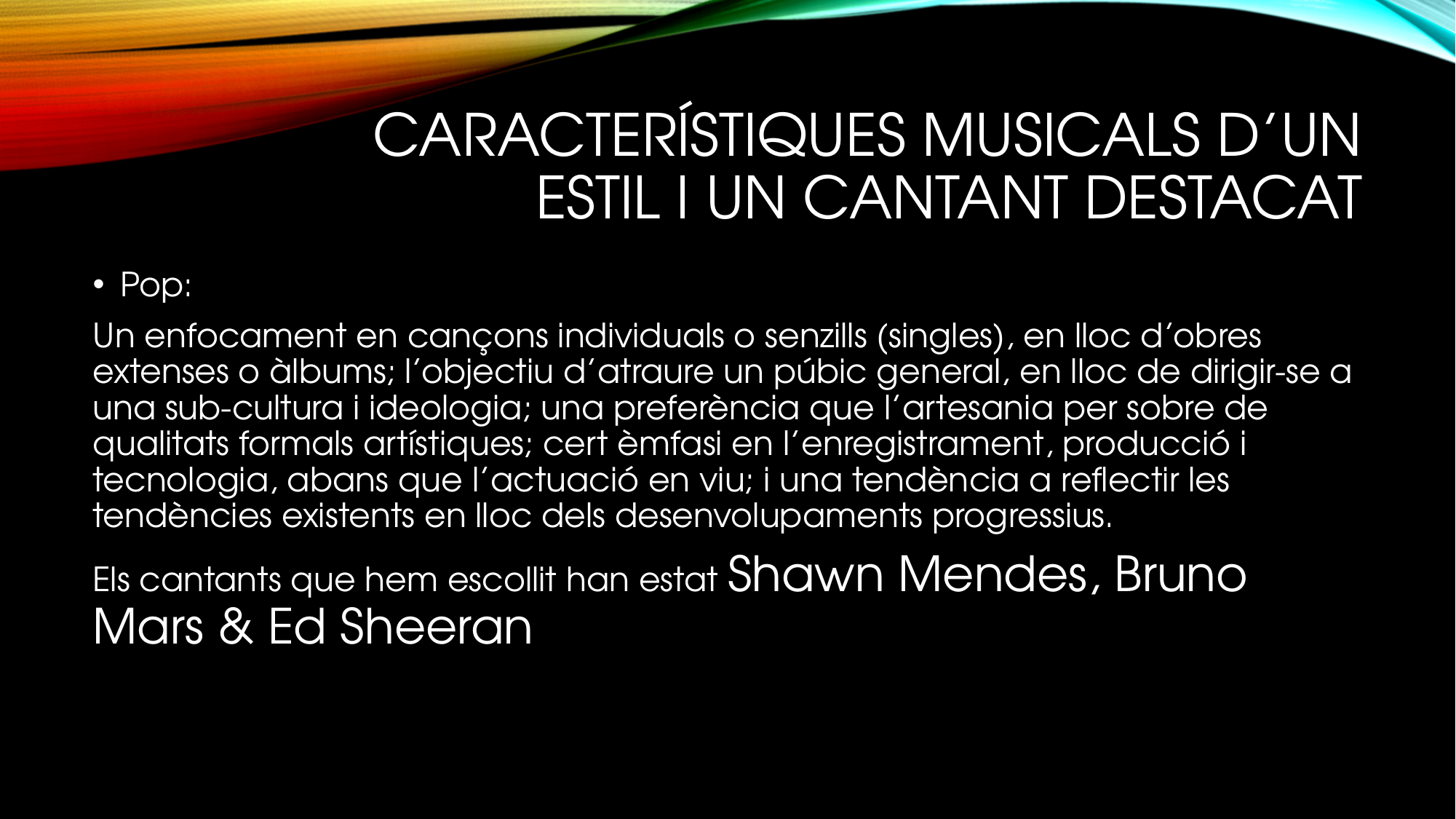

# Característiques musicals d’un estil i un cantant destacat
Pop:
Un enfocament en cançons individuals o senzills (singles), en lloc d’obres extenses o àlbums; l’objectiu d’atraure un púbic general, en lloc de dirigir-se a una sub-cultura i ideologia; una preferència que l’artesania per sobre de qualitats formals artístiques; cert èmfasi en l’enregistrament, producció i tecnologia, abans que l’actuació en viu; i una tendència a reflectir les tendències existents en lloc dels desenvolupaments progressius.
Els cantants que hem escollit han estat Shawn Mendes, Bruno Mars & Ed Sheeran